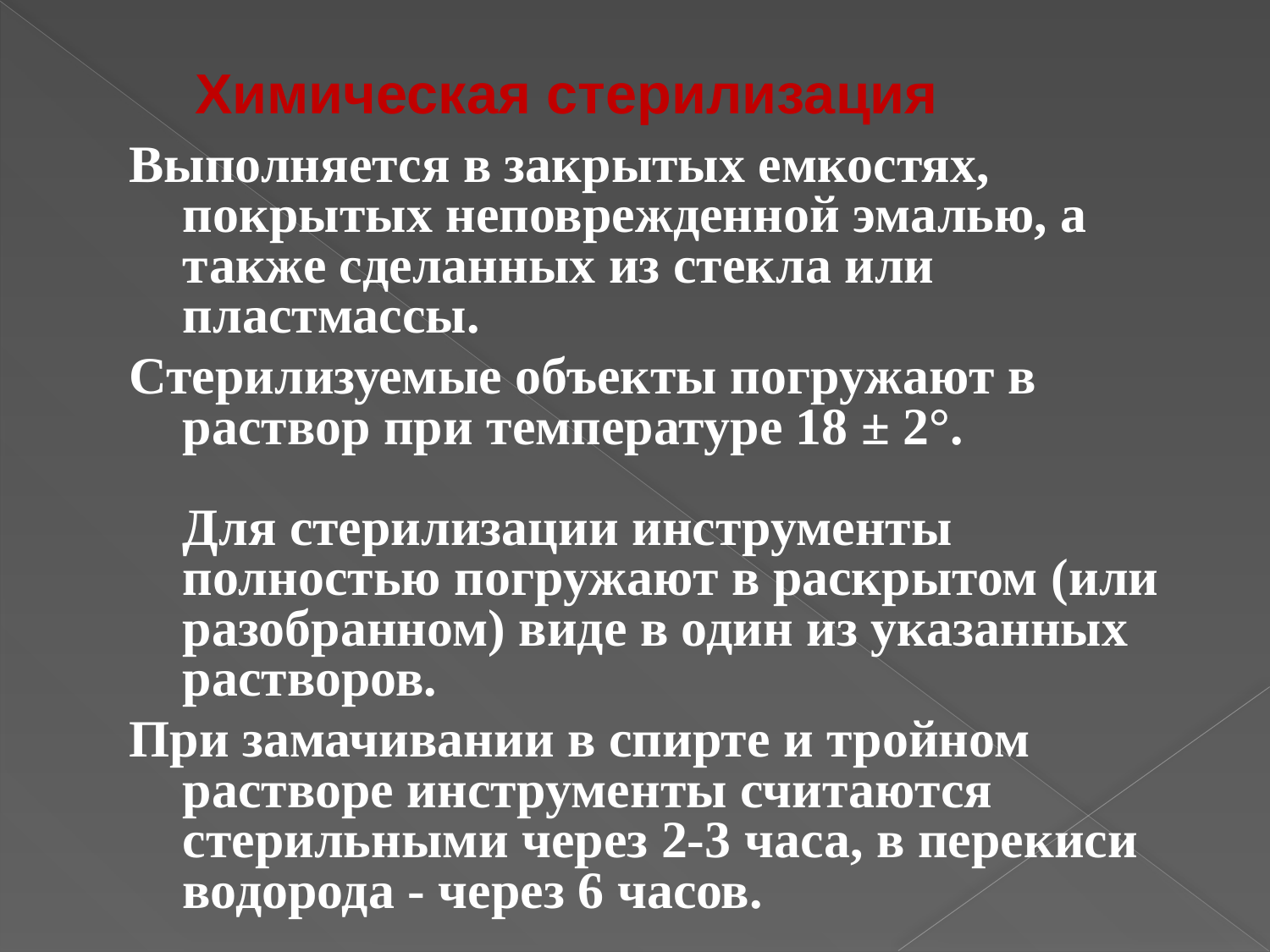

# Химическая стерилизация
Выполняется в закрытых емкостях, покрытых неповрежденной эмалью, а также сделанных из стекла или пластмассы.
Стерилизуемые объекты погружают в раствор при температуре 18 ± 2°.
Для стерилизации инструменты полностью погружают в раскрытом (или разобранном) виде в один из указанных растворов.
При замачивании в спирте и тройном растворе инструменты считаются стерильными через 2-3 часа, в перекиси водорода - через 6 часов.